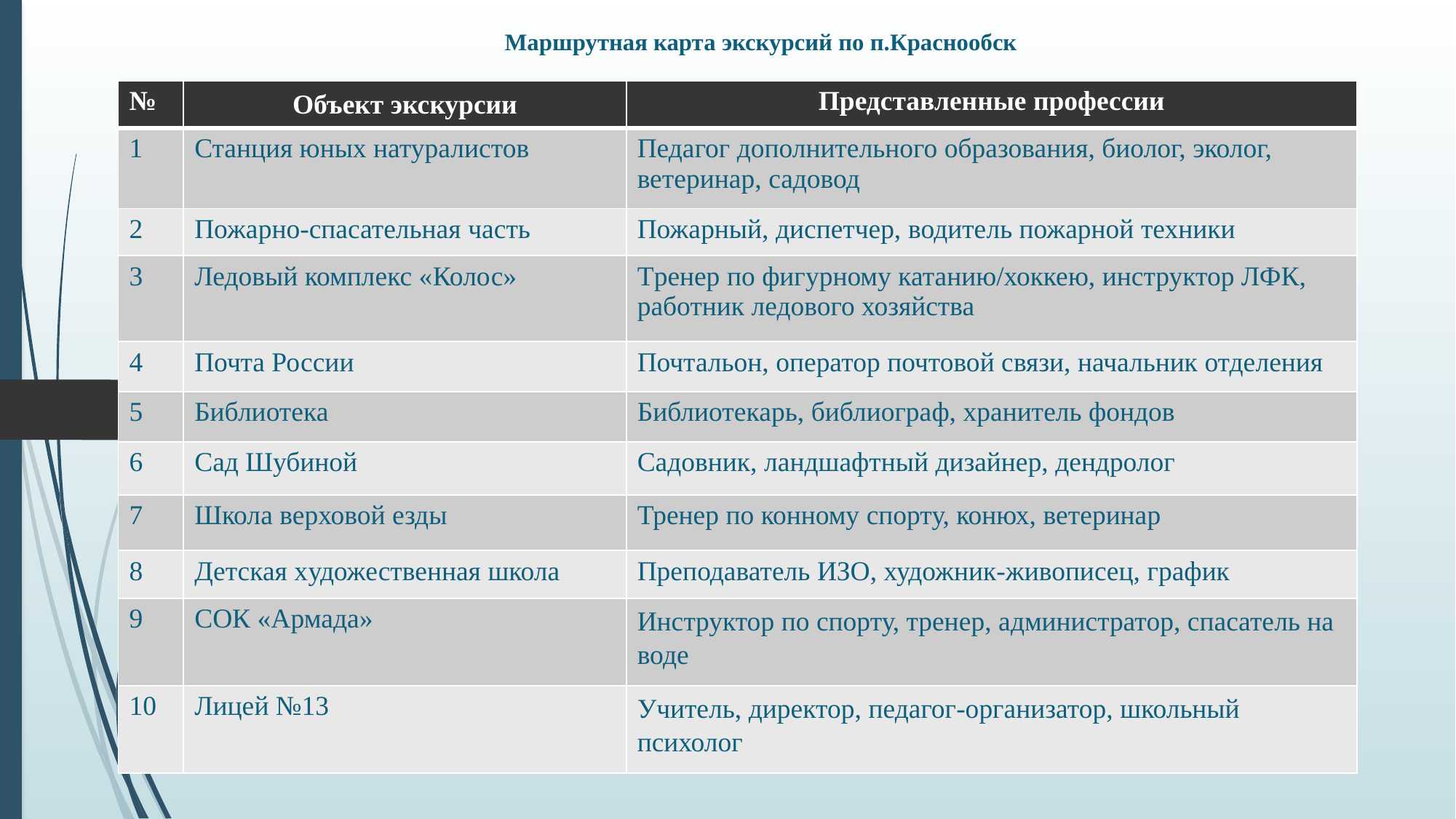

# Маршрутная карта экскурсий по п.Краснообск
| № | Объект экскурсии | Представленные профессии |
| --- | --- | --- |
| 1 | Станция юных натуралистов | Педагог дополнительного образования, биолог, эколог, ветеринар, садовод |
| 2 | Пожарно-спасательная часть | Пожарный, диспетчер, водитель пожарной техники |
| 3 | Ледовый комплекс «Колос» | Тренер по фигурному катанию/хоккею, инструктор ЛФК, работник ледового хозяйства |
| 4 | Почта России | Почтальон, оператор почтовой связи, начальник отделения |
| 5 | Библиотека | Библиотекарь, библиограф, хранитель фондов |
| 6 | Сад Шубиной | Садовник, ландшафтный дизайнер, дендролог |
| 7 | Школа верховой езды | Тренер по конному спорту, конюх, ветеринар |
| 8 | Детская художественная школа | Преподаватель ИЗО, художник-живописец, график |
| 9 | СОК «Армада» | Инструктор по спорту, тренер, администратор, спасатель на воде |
| 10 | Лицей №13 | Учитель, директор, педагог-организатор, школьный психолог |